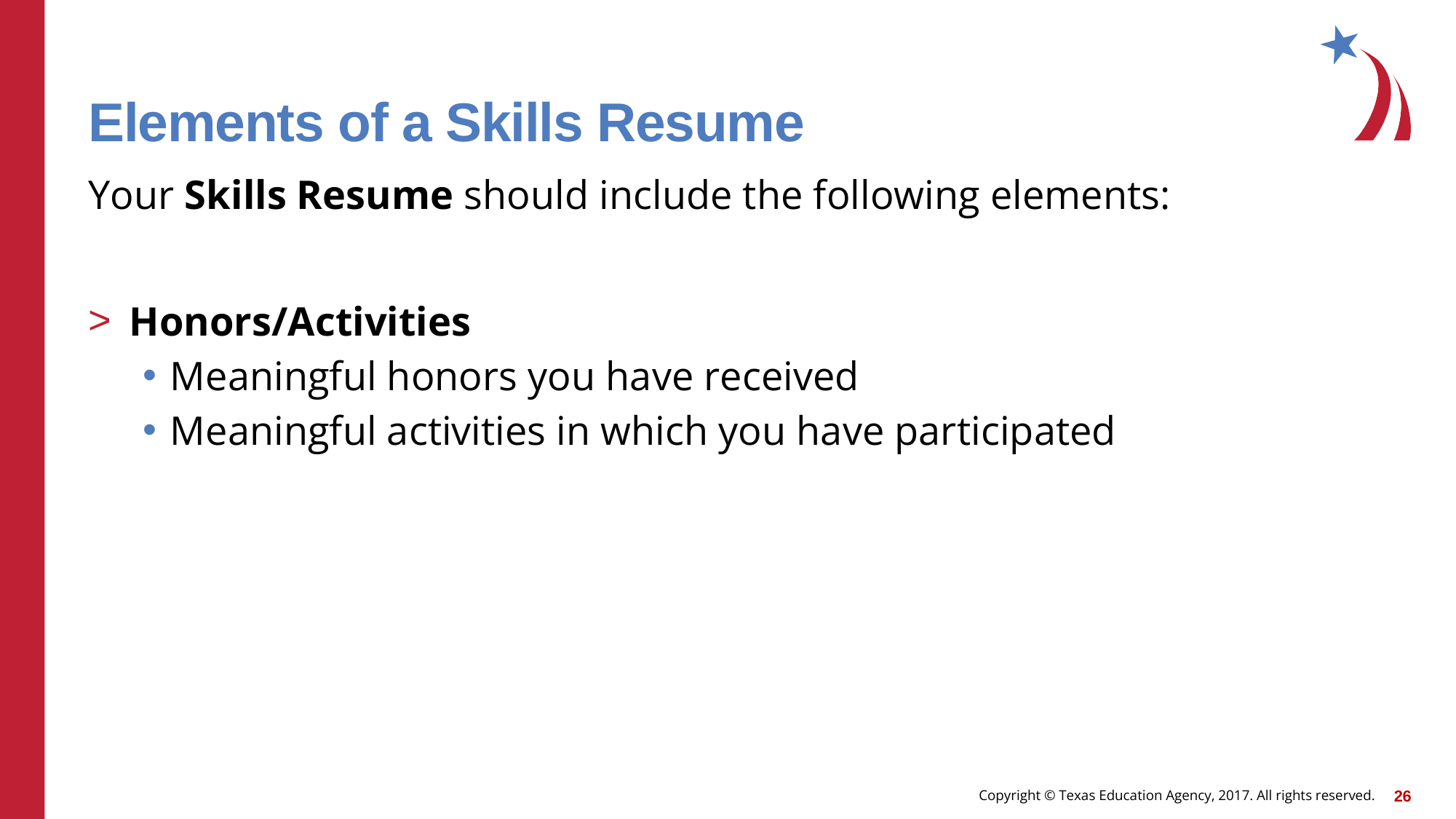

# Elements of a Skills Resume
Your Skills Resume should include the following elements:

Honors/Activities
Meaningful honors you have received
Meaningful activities in which you have participated